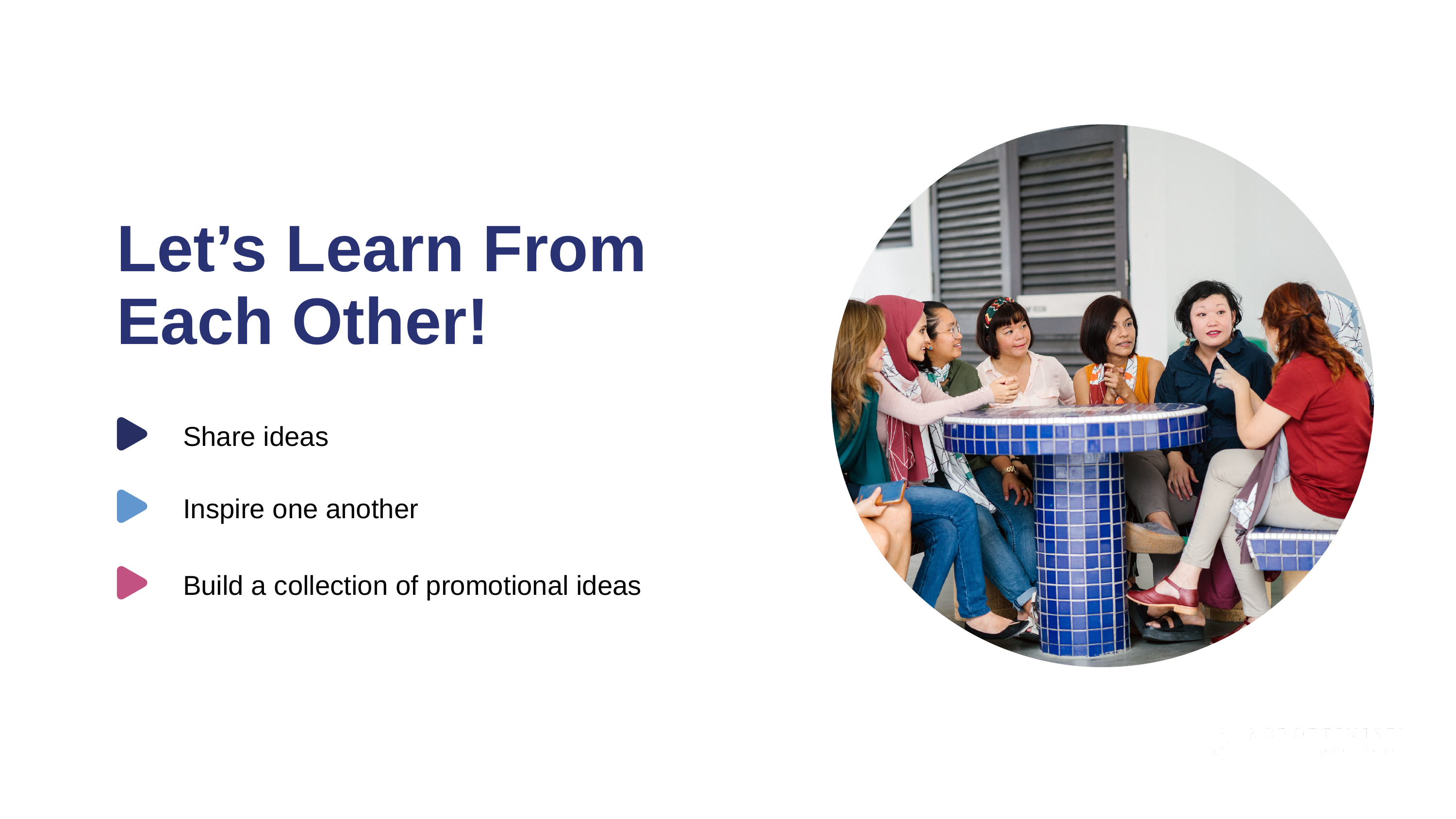

Let’s Learn From
Each Other!

Share ideas

Inspire one another

Build a collection of promotional ideas